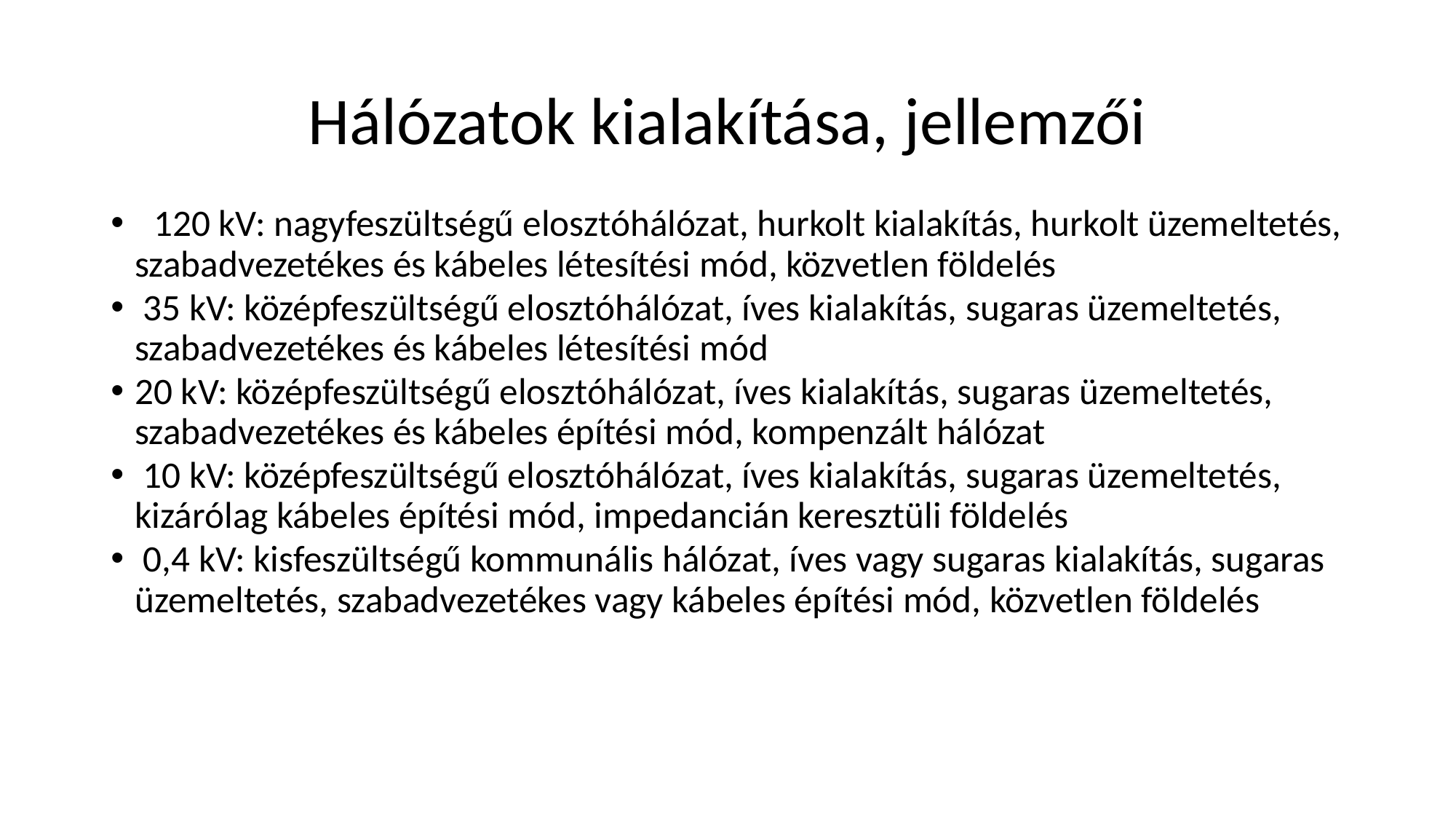

# Hálózatok kialakítása, jellemzői

 120 kV: nagyfeszültségű elosztóhálózat, hurkolt kialakítás, hurkolt üzemeltetés, szabadvezetékes és kábeles létesítési mód, közvetlen földelés
 35 kV: középfeszültségű elosztóhálózat, íves kialakítás, sugaras üzemeltetés, szabadvezetékes és kábeles létesítési mód
20 kV: középfeszültségű elosztóhálózat, íves kialakítás, sugaras üzemeltetés, szabadvezetékes és kábeles építési mód, kompenzált hálózat
 10 kV: középfeszültségű elosztóhálózat, íves kialakítás, sugaras üzemeltetés, kizárólag kábeles építési mód, impedancián keresztüli földelés
 0,4 kV: kisfeszültségű kommunális hálózat, íves vagy sugaras kialakítás, sugaras üzemeltetés, szabadvezetékes vagy kábeles építési mód, közvetlen földelés